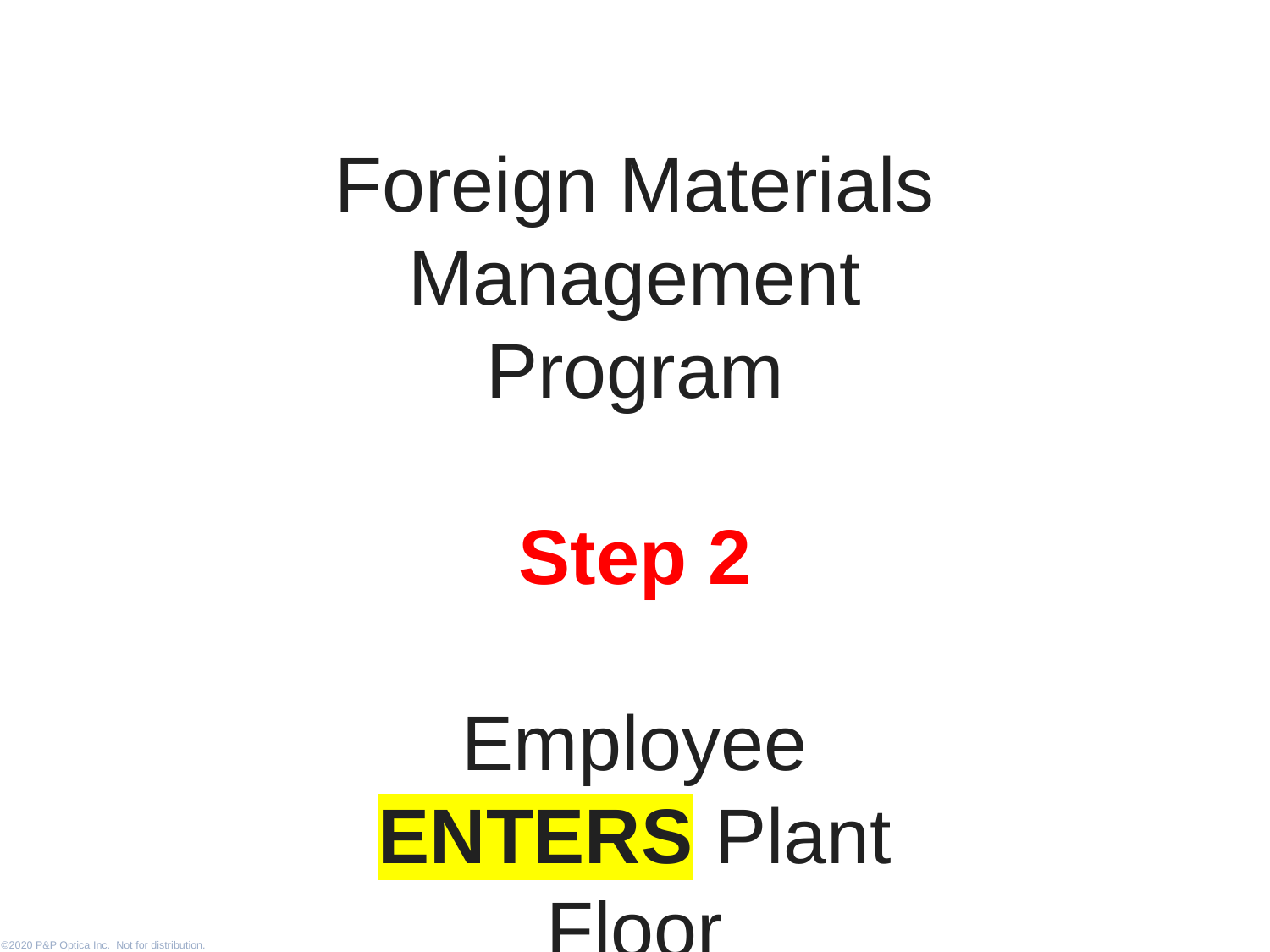

23
Foreign Materials Management Program
Step 2
Employee ENTERS Plant Floor